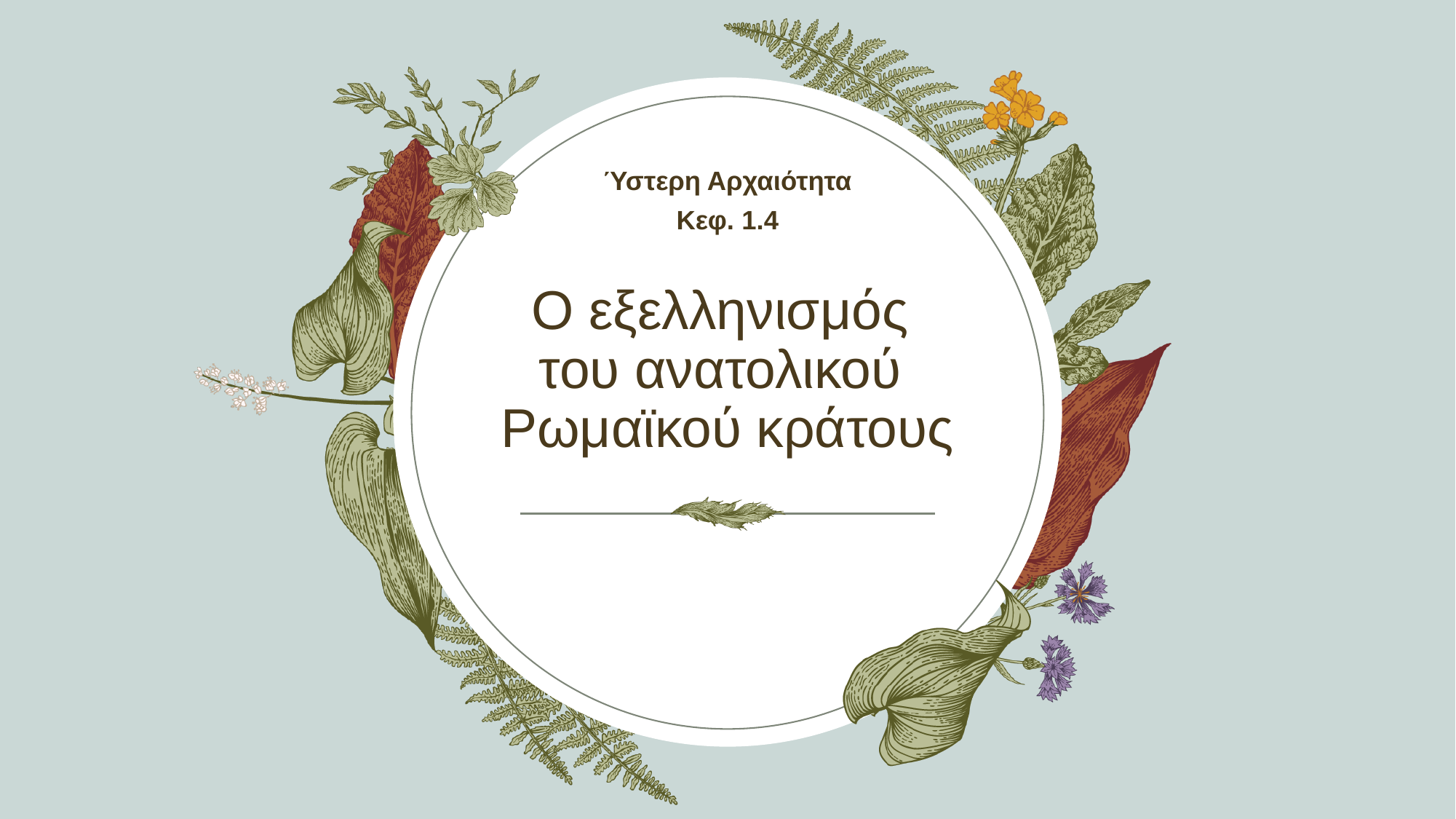

Ύστερη Αρχαιότητα
Κεφ. 1.4
# Ο εξελληνισμός του ανατολικού Ρωμαϊκού κράτους